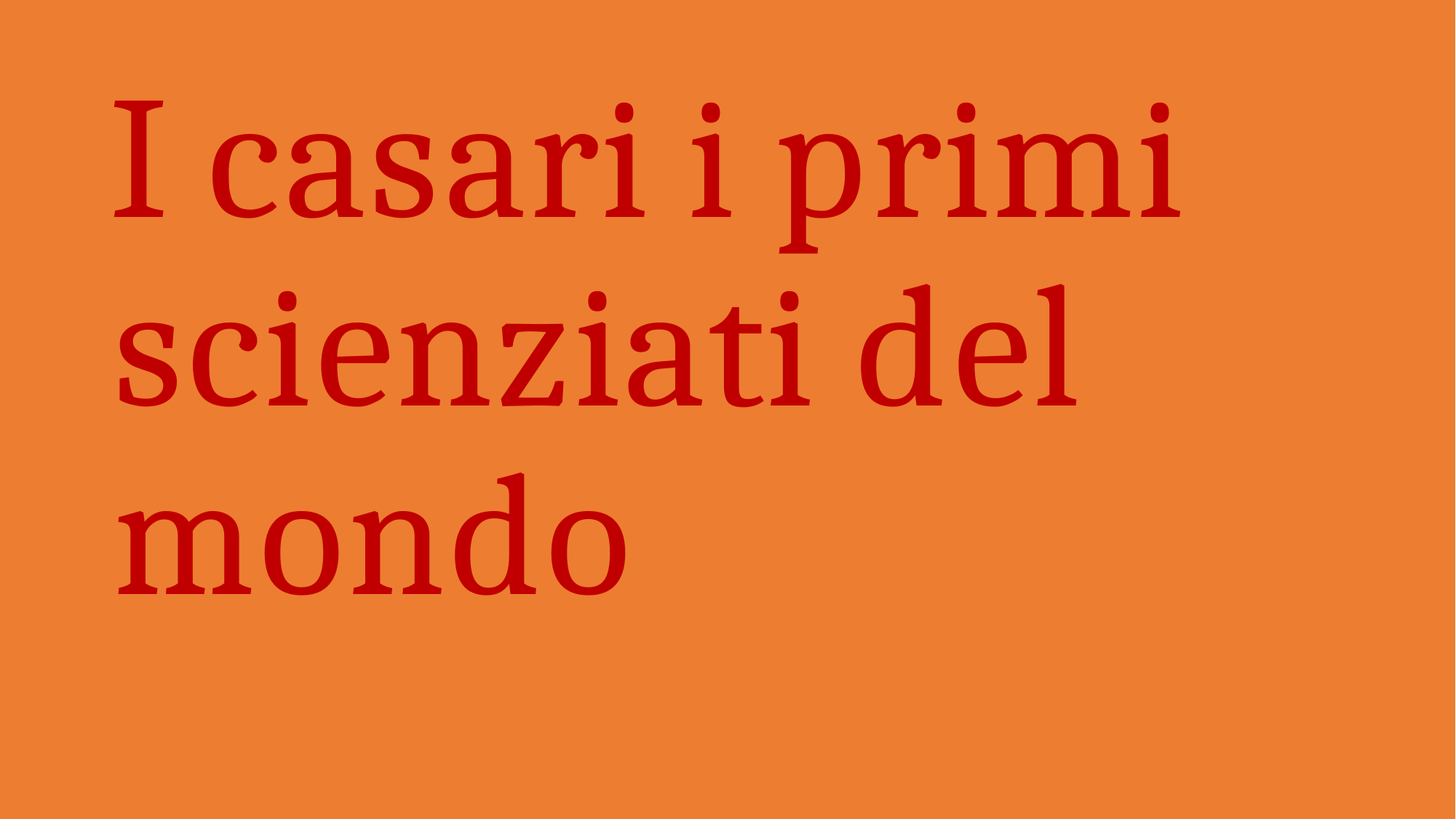

# I casari i primi scienziati del mondo